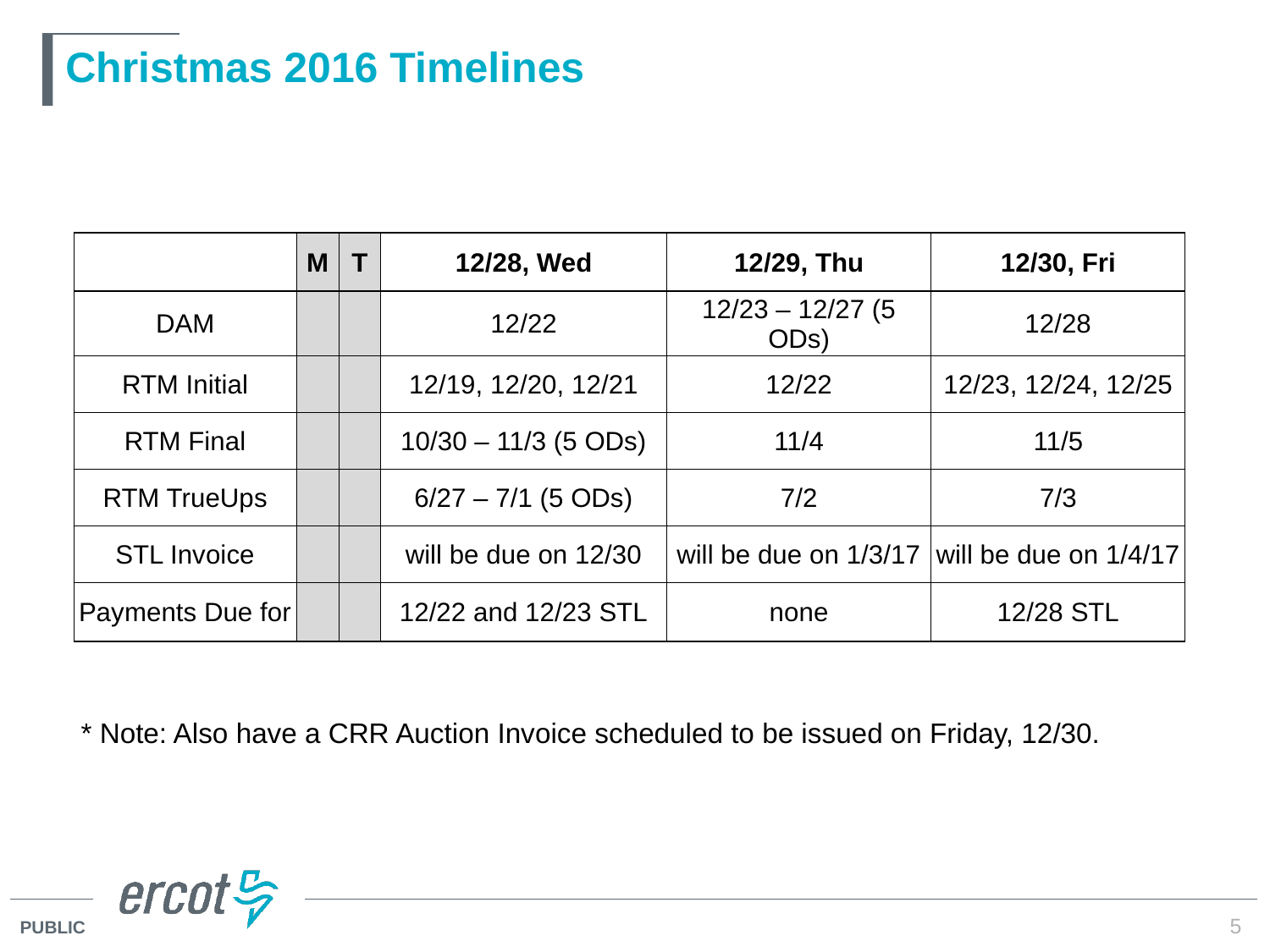

# Christmas 2016 Timelines
|  | M | T | 12/28, Wed | 12/29, Thu | 12/30, Fri |
| --- | --- | --- | --- | --- | --- |
| DAM |  |  | 12/22 | 12/23 – 12/27 (5 ODs) | 12/28 |
| RTM Initial |  |  | 12/19, 12/20, 12/21 | 12/22 | 12/23, 12/24, 12/25 |
| RTM Final |  |  | 10/30 – 11/3 (5 ODs) | 11/4 | 11/5 |
| RTM TrueUps |  |  | 6/27 – 7/1 (5 ODs) | 7/2 | 7/3 |
| STL Invoice |  |  | will be due on 12/30 | will be due on 1/3/17 | will be due on 1/4/17 |
| Payments Due for |  |  | 12/22 and 12/23 STL | none | 12/28 STL |
* Note: Also have a CRR Auction Invoice scheduled to be issued on Friday, 12/30.
5